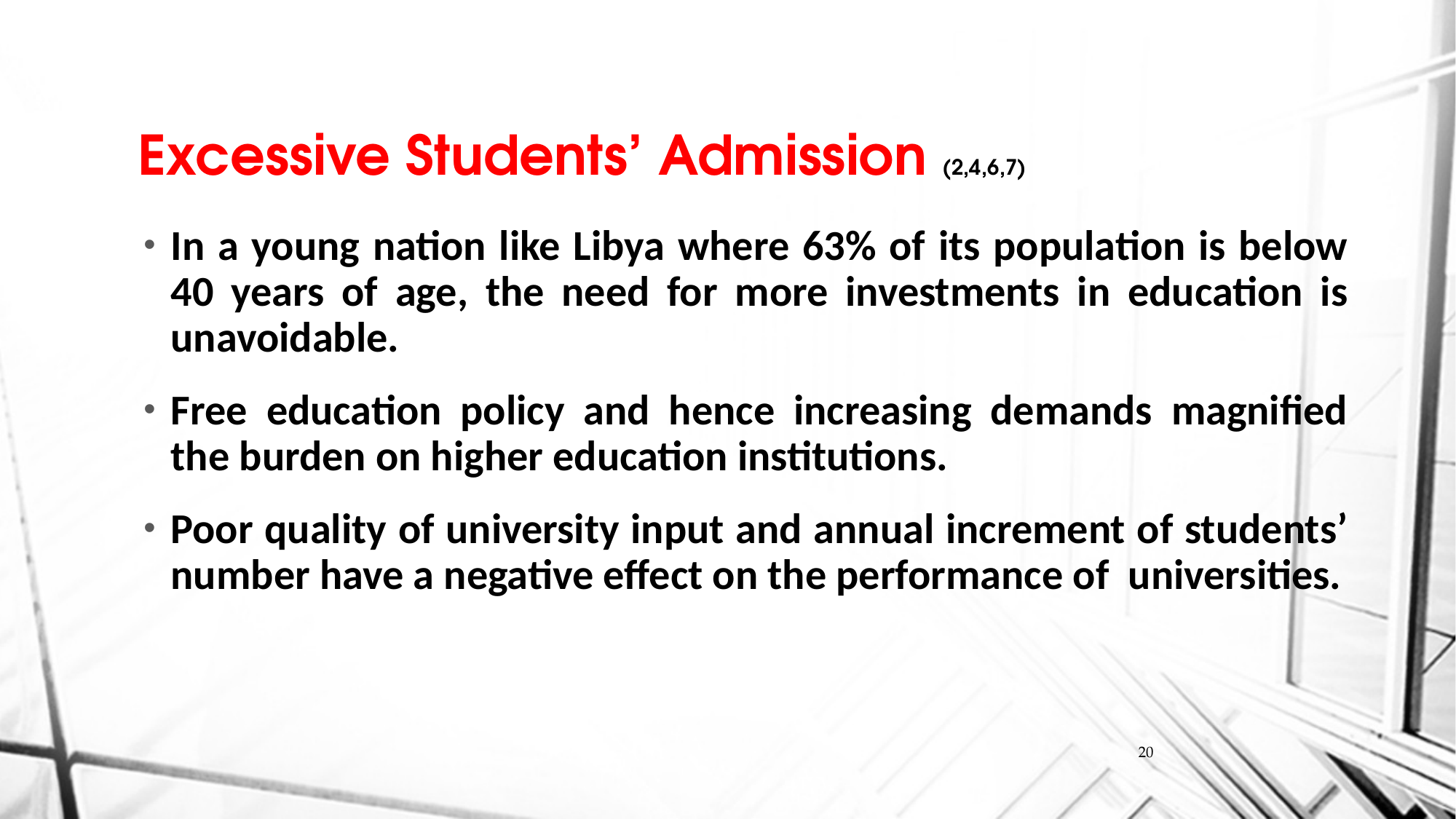

# Excessive Students’ Admission (2,4,6,7)
In a young nation like Libya where 63% of its population is below 40 years of age, the need for more investments in education is unavoidable.
Free education policy and hence increasing demands magnified the burden on higher education institutions.
Poor quality of university input and annual increment of students’ number have a negative effect on the performance of  universities.

20